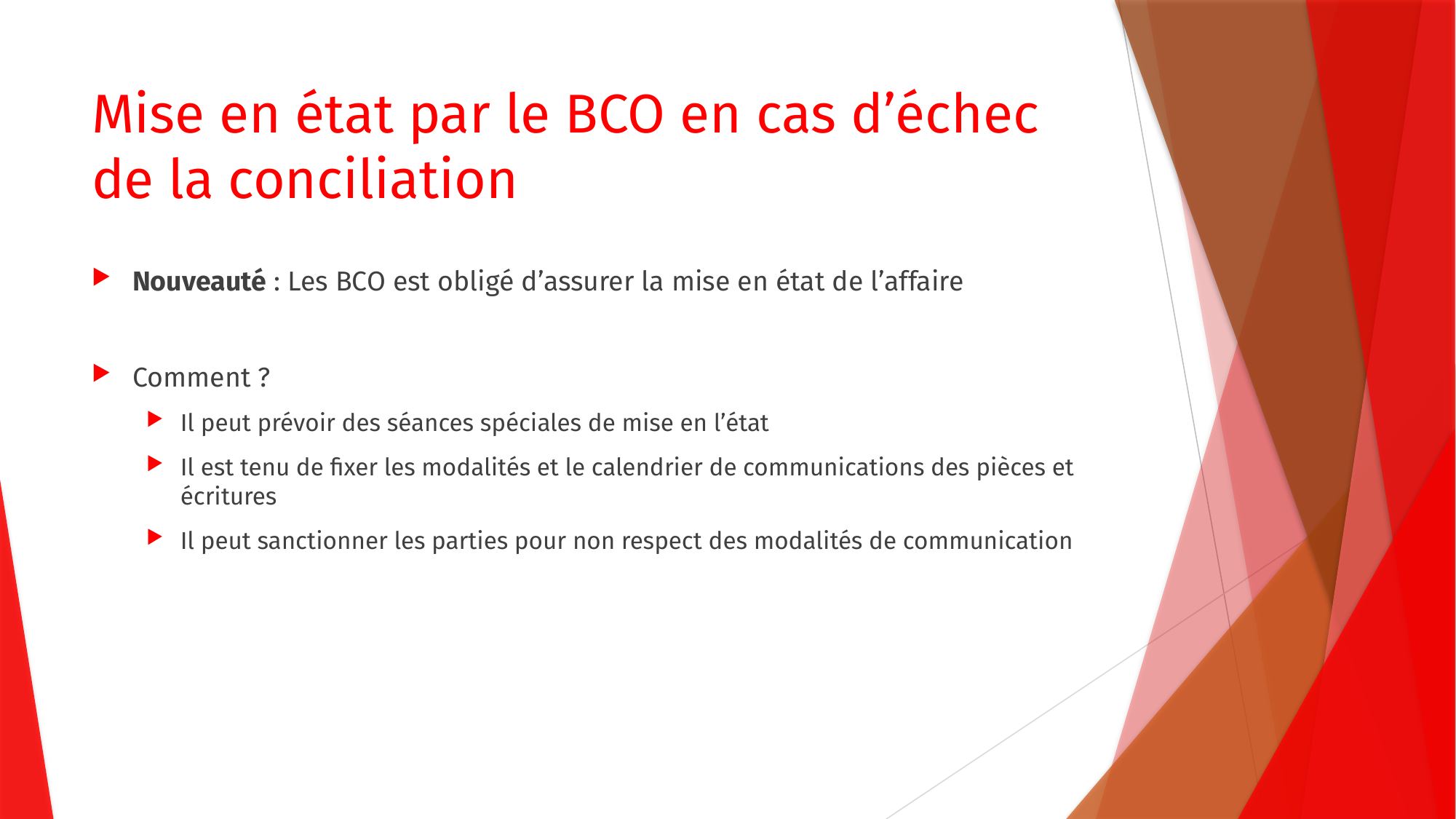

# Mise en état par le BCO en cas d’échec de la conciliation
Nouveauté : Les BCO est obligé d’assurer la mise en état de l’affaire

Comment ?
Il peut prévoir des séances spéciales de mise en l’état
Il est tenu de fixer les modalités et le calendrier de communications des pièces et écritures
Il peut sanctionner les parties pour non respect des modalités de communication